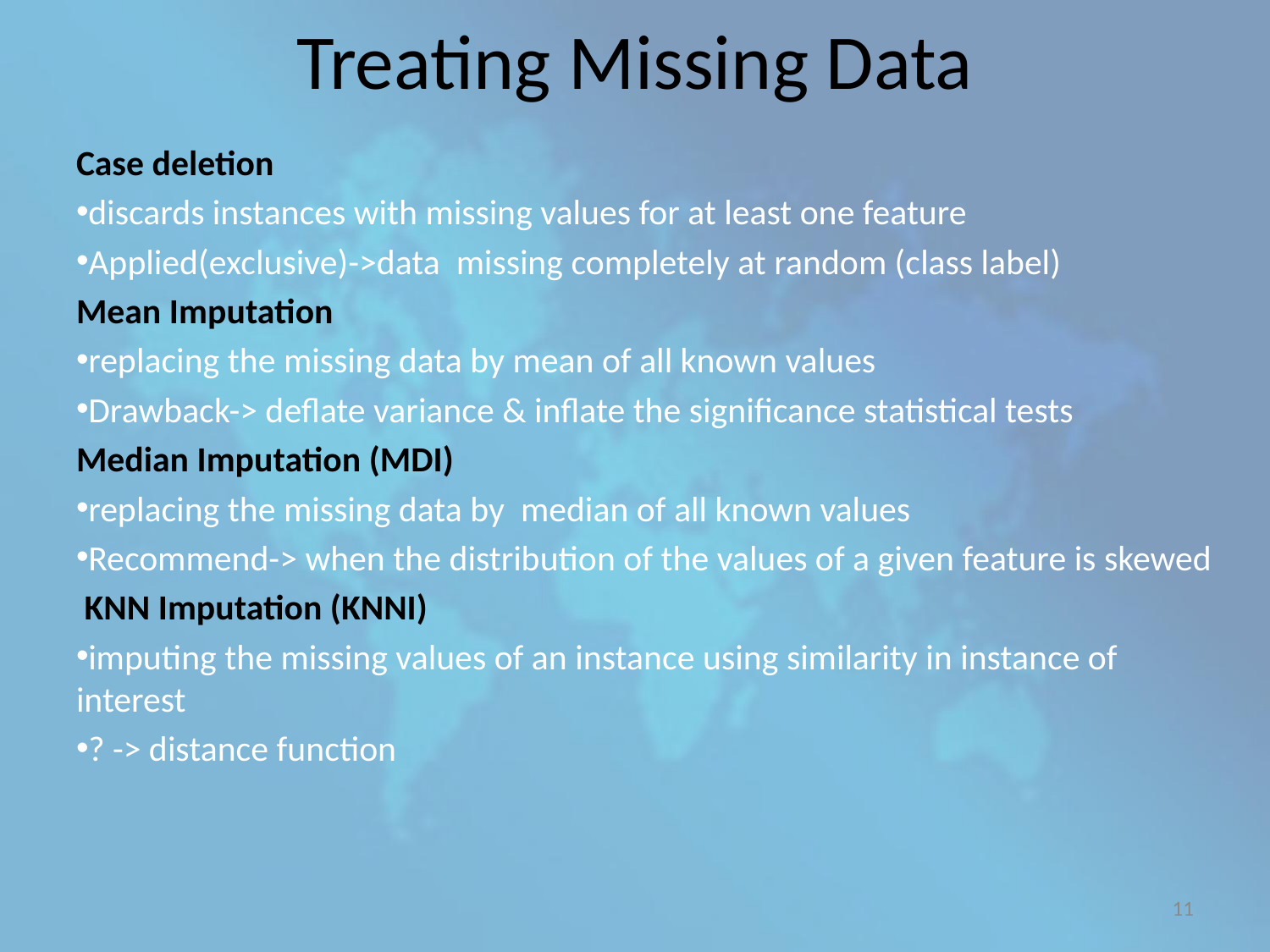

# Treating Missing Data

Case deletion
discards instances with missing values for at least one feature
Applied(exclusive)->data  missing completely at random (class label)
Mean Imputation
replacing the missing data by mean of all known values
Drawback-> deflate variance & inflate the significance statistical tests
Median Imputation (MDI)
replacing the missing data by  median of all known values
Recommend-> when the distribution of the values of a given feature is skewed
 KNN Imputation (KNNI)
imputing the missing values of an instance using similarity in instance of interest
? -> distance function
11